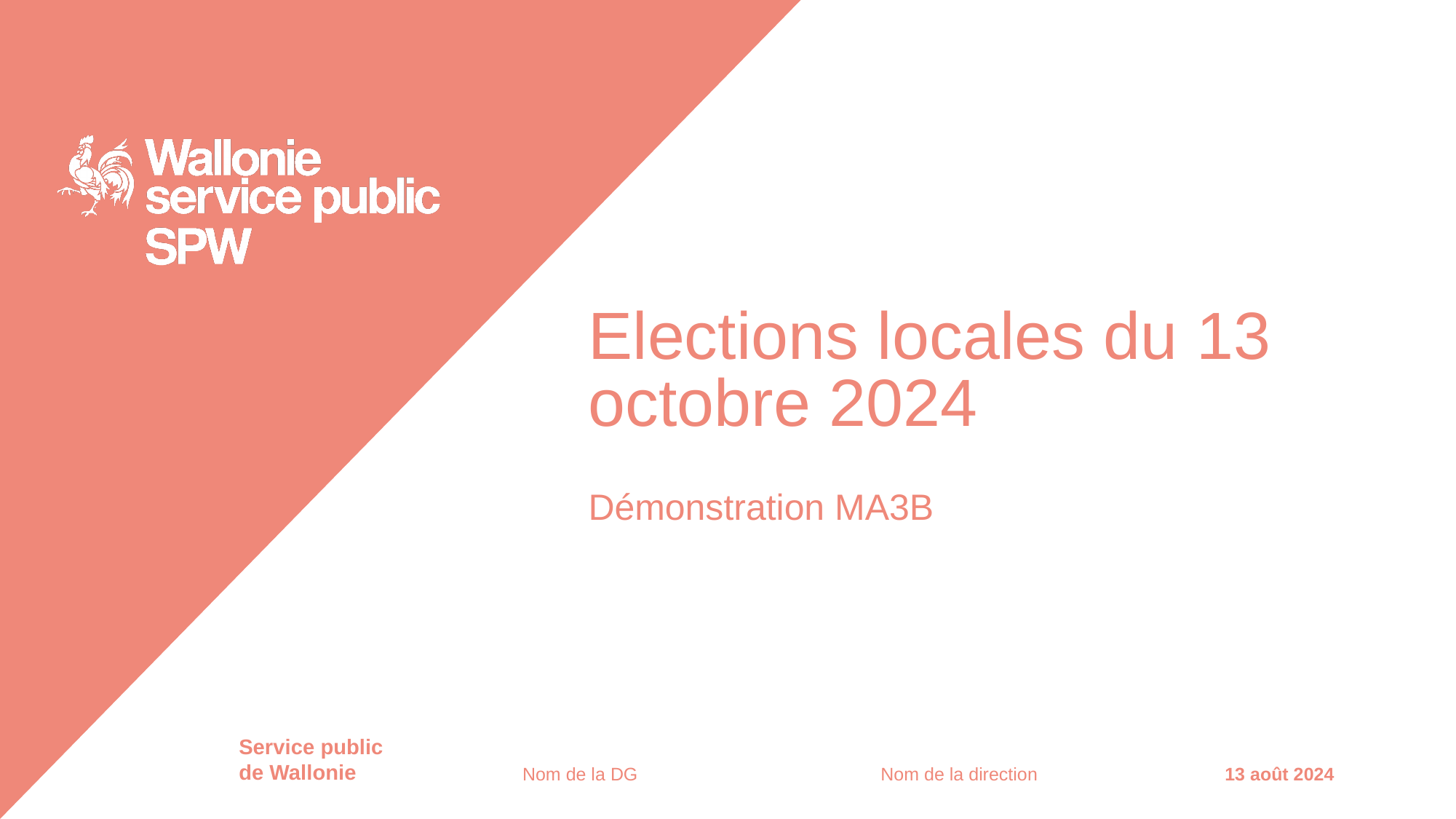

Elections locales du 13 octobre 2024
Démonstration MA3B
Nom de la DG
Nom de la direction
13 août 2024